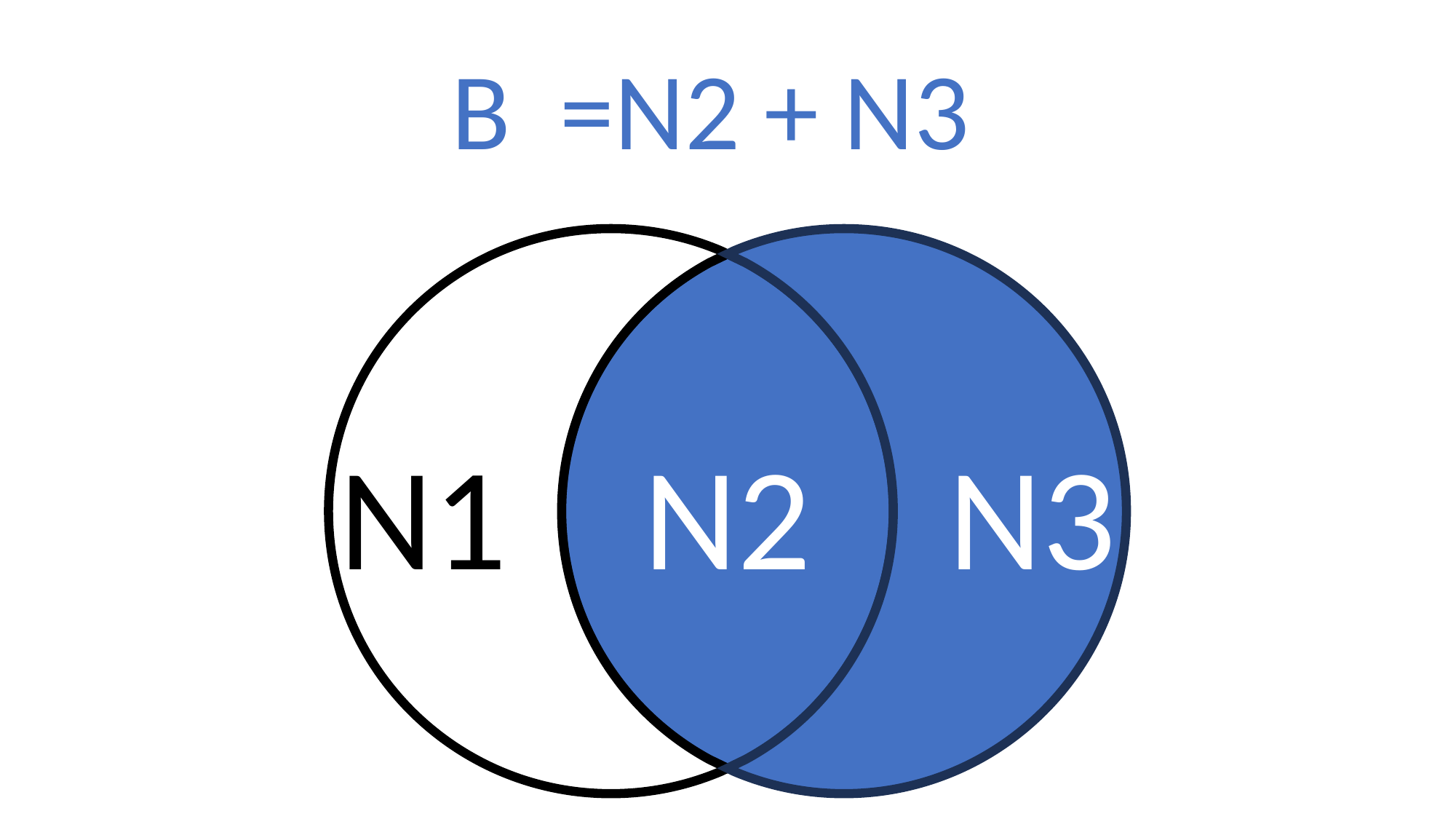

B  =N2 + N3
N1
N3
N2